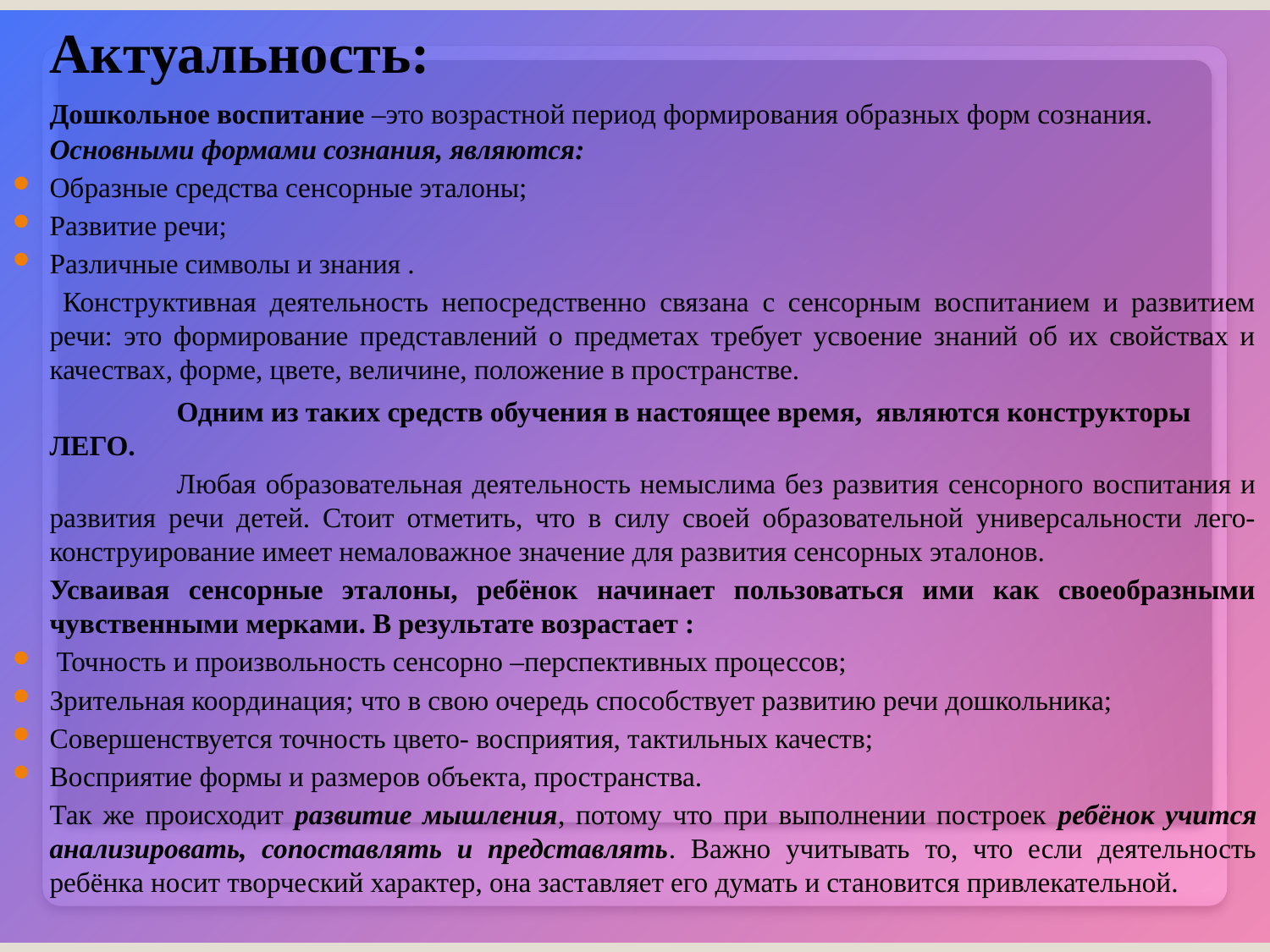

Актуальность:
	Дошкольное воспитание –это возрастной период формирования образных форм сознания. 	Основными формами сознания, являются:
Образные средства сенсорные эталоны;
Развитие речи;
Различные символы и знания .
	 Конструктивная деятельность непосредственно связана с сенсорным воспитанием и развитием речи: это формирование представлений о предметах требует усвоение знаний об их свойствах и качествах, форме, цвете, величине, положение в пространстве.
		Одним из таких средств обучения в настоящее время,  являются конструкторы ЛЕГО.
		Любая образовательная деятельность немыслима без развития сенсорного воспитания и развития речи детей. Стоит отметить, что в силу своей образовательной универсальности лего- конструирование имеет немаловажное значение для развития сенсорных эталонов.
	Усваивая сенсорные эталоны, ребёнок начинает пользоваться ими как своеобразными чувственными мерками. В результате возрастает :
 Точность и произвольность сенсорно –перспективных процессов;
Зрительная координация; что в свою очередь способствует развитию речи дошкольника;
Совершенствуется точность цвето- восприятия, тактильных качеств;
Восприятие формы и размеров объекта, пространства.
	Так же происходит развитие мышления, потому что при выполнении построек ребёнок учится анализировать, сопоставлять и представлять. Важно учитывать то, что если деятельность ребёнка носит творческий характер, она заставляет его думать и становится привлекательной.